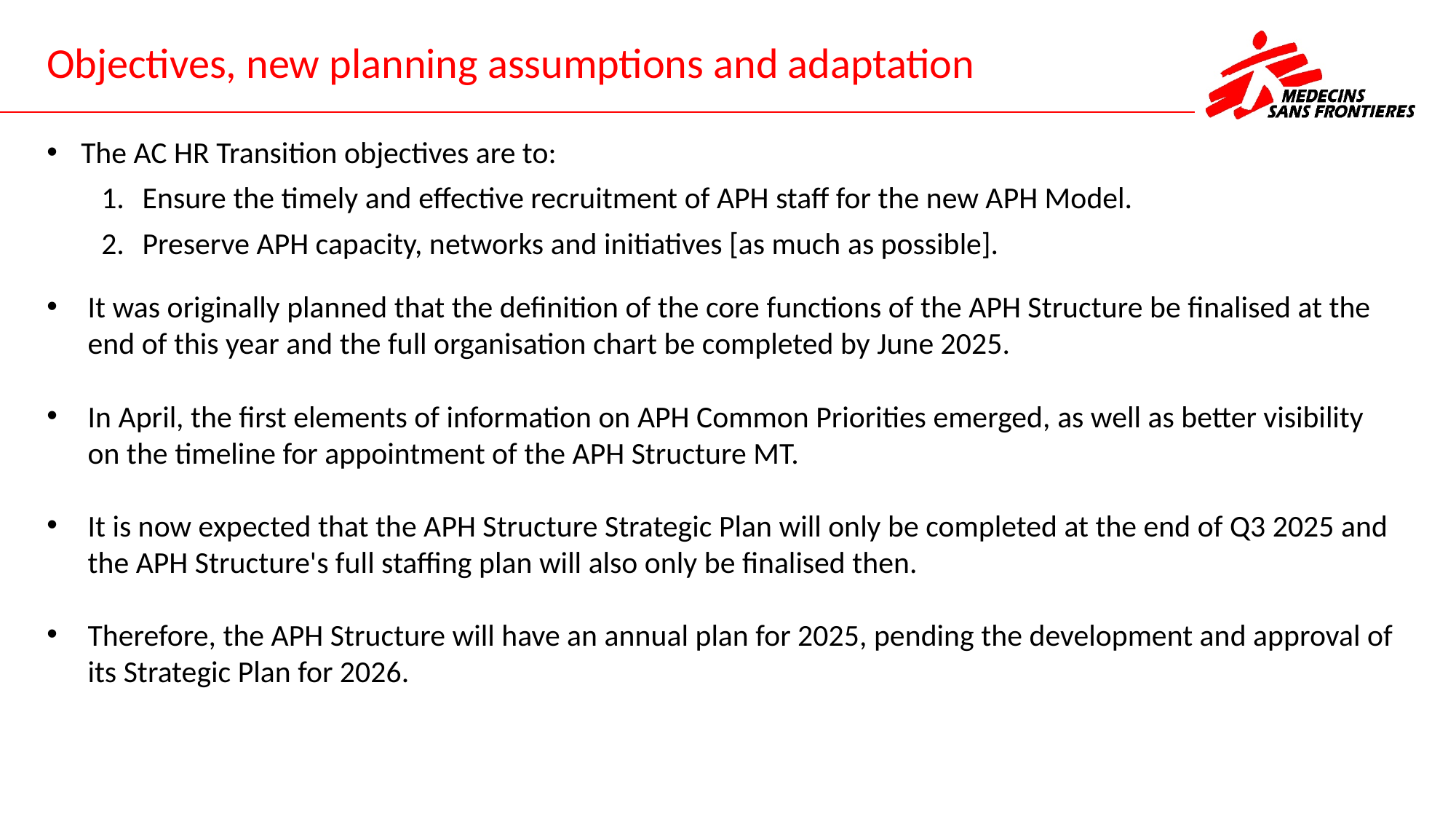

# Objectives, new planning assumptions and adaptation
The AC HR Transition objectives are to:
Ensure the timely and effective recruitment of APH staff for the new APH Model.
Preserve APH capacity, networks and initiatives [as much as possible].
It was originally planned that the definition of the core functions of the APH Structure be finalised at the end of this year and the full organisation chart be completed by June 2025.
In April, the first elements of information on APH Common Priorities emerged, as well as better visibility on the timeline for appointment of the APH Structure MT.
It is now expected that the APH Structure Strategic Plan will only be completed at the end of Q3 2025 and the APH Structure's full staffing plan will also only be finalised then.
Therefore, the APH Structure will have an annual plan for 2025, pending the development and approval of its Strategic Plan for 2026.